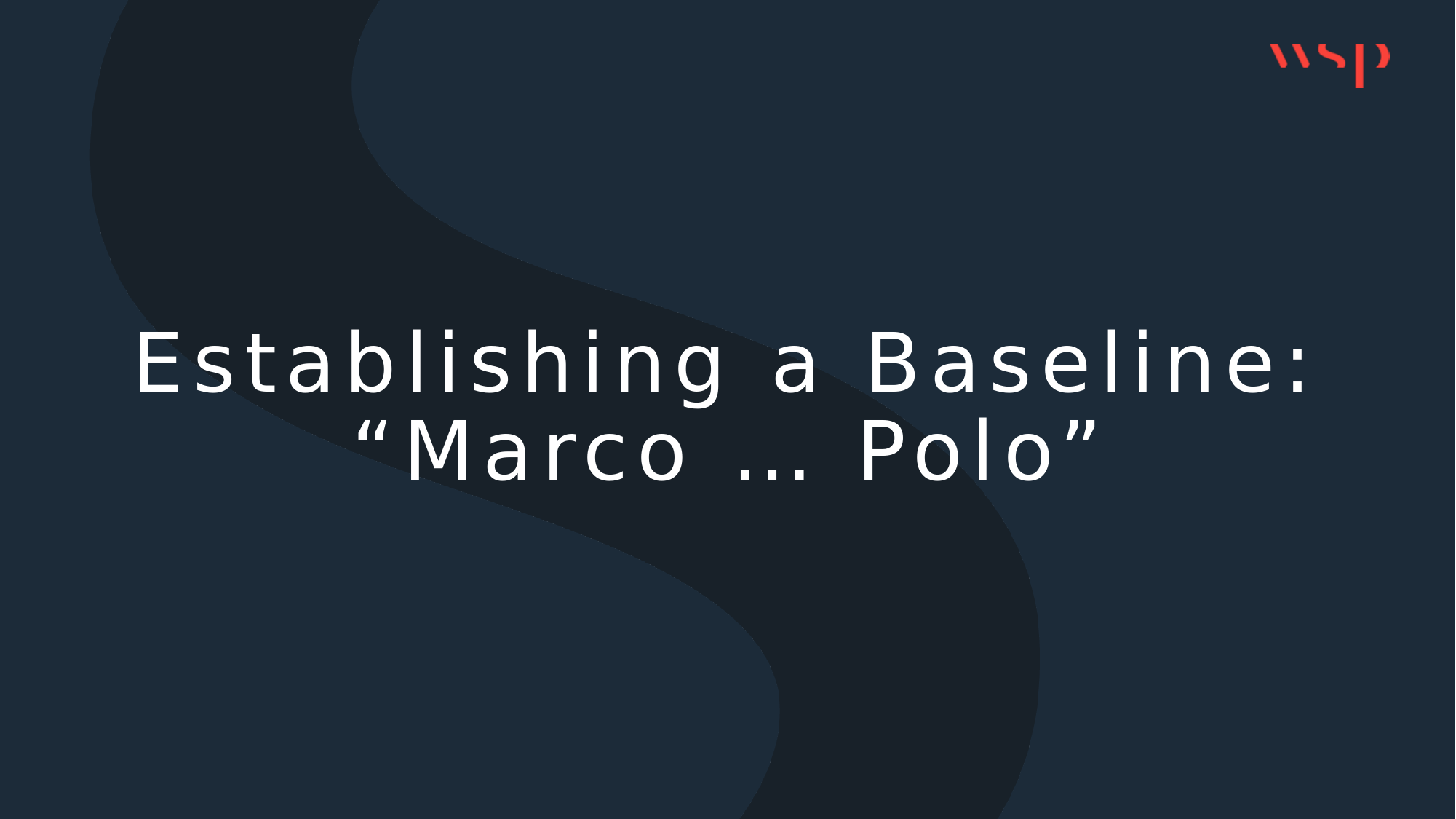

# Establishing a Baseline: “Marco … Polo”